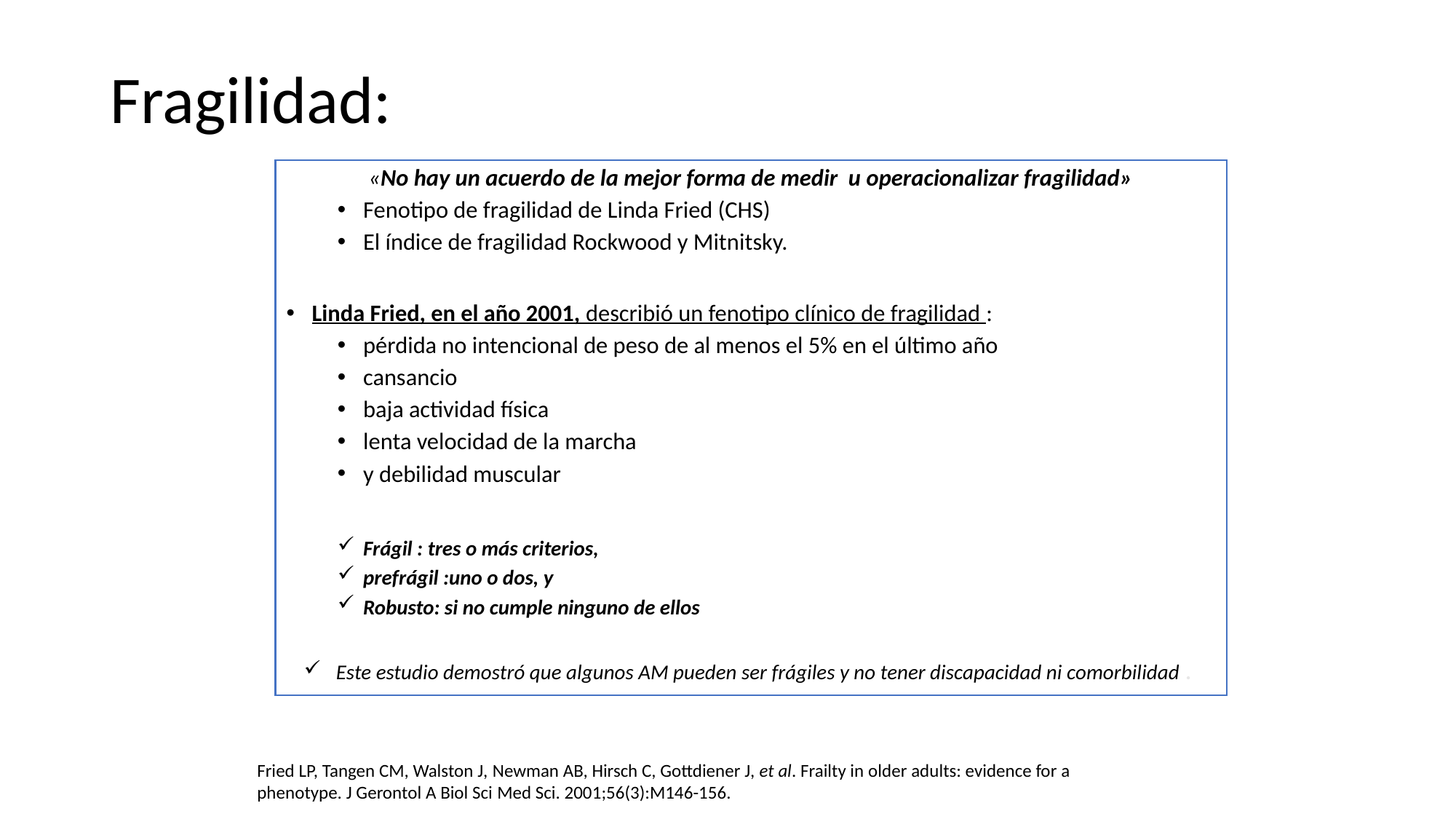

# Fragilidad:
«No hay un acuerdo de la mejor forma de medir  u operacionalizar fragilidad»
Fenotipo de fragilidad de Linda Fried (CHS)
El índice de fragilidad Rockwood y Mitnitsky.

Linda Fried, en el año 2001, describió un fenotipo clínico de fragilidad :
pérdida no intencional de peso de al menos el 5% en el último año
cansancio
baja actividad física
lenta velocidad de la marcha
y debilidad muscular

Frágil : tres o más criterios,
prefrágil :uno o dos, y
Robusto: si no cumple ninguno de ellos

Este estudio demostró que algunos AM pueden ser frágiles y no tener discapacidad ni comorbilidad .
Fried LP, Tangen CM, Walston J, Newman AB, Hirsch C, Gottdiener J, et al. Frailty in older adults: evidence for a
phenotype. J Gerontol A Biol Sci Med Sci. 2001;56(3):M146-156.